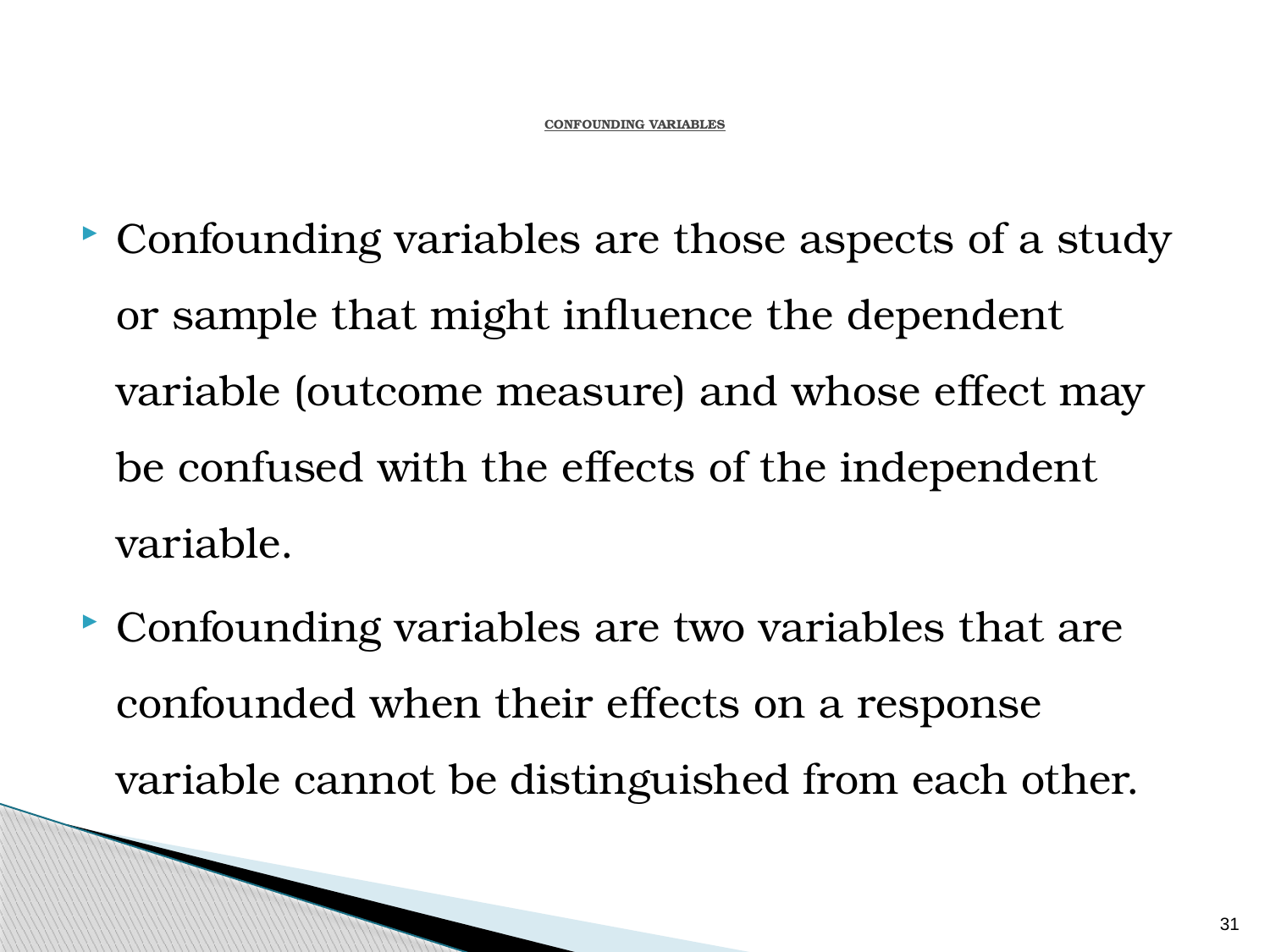

# Confounding Variables
Confounding variables are those aspects of a study or sample that might influence the dependent variable (outcome measure) and whose effect may be confused with the effects of the independent variable.
Confounding variables are two variables that are confounded when their effects on a response variable cannot be distinguished from each other.

31